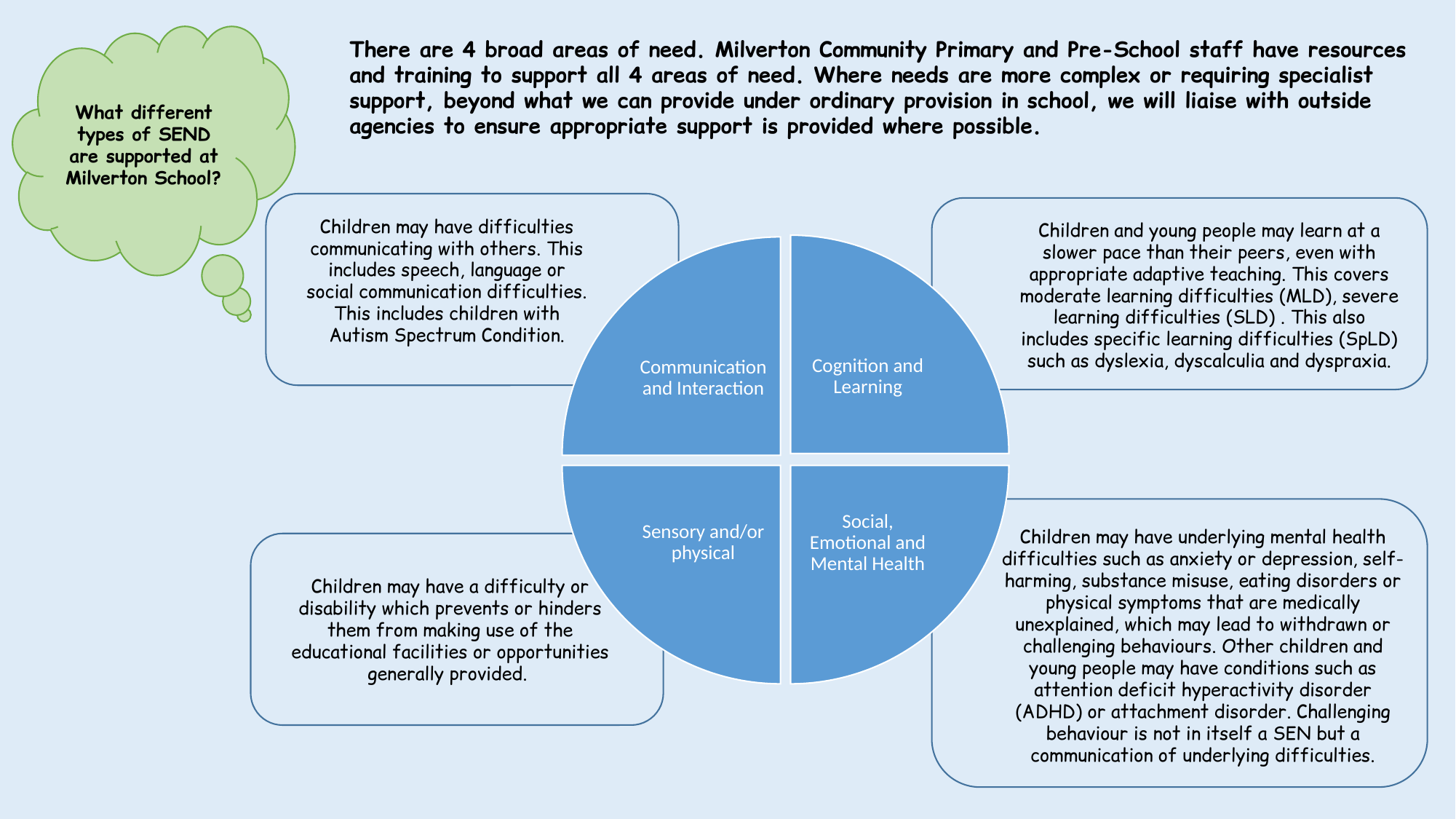

What different types of SEND are supported at Milverton School?
There are 4 broad areas of need. Milverton Community Primary and Pre-School staff have resources and training to support all 4 areas of need. Where needs are more complex or requiring specialist support, beyond what we can provide under ordinary provision in school, we will liaise with outside agencies to ensure appropriate support is provided where possible.

Communication and Interaction
Cognition and Learning
Social, Emotional and Mental Health
Sensory and/or physical
Children may have difficulties communicating with others. This includes speech, language or social communication difficulties. This includes children with Autism Spectrum Condition.
Children and young people may learn at a slower pace than their peers, even with appropriate adaptive teaching. This covers moderate learning difficulties (MLD), severe learning difficulties (SLD) . This also includes specific learning difficulties (SpLD) such as dyslexia, dyscalculia and dyspraxia.

Children may have underlying mental health difficulties such as anxiety or depression, self-harming, substance misuse, eating disorders or physical symptoms that are medically unexplained, which may lead to withdrawn or challenging behaviours. Other children and young people may have conditions such as attention deficit hyperactivity disorder (ADHD) or attachment disorder. Challenging behaviour is not in itself a SEN but a communication of underlying difficulties.

Children may have a difficulty or disability which prevents or hinders them from making use of the educational facilities or opportunities generally provided.